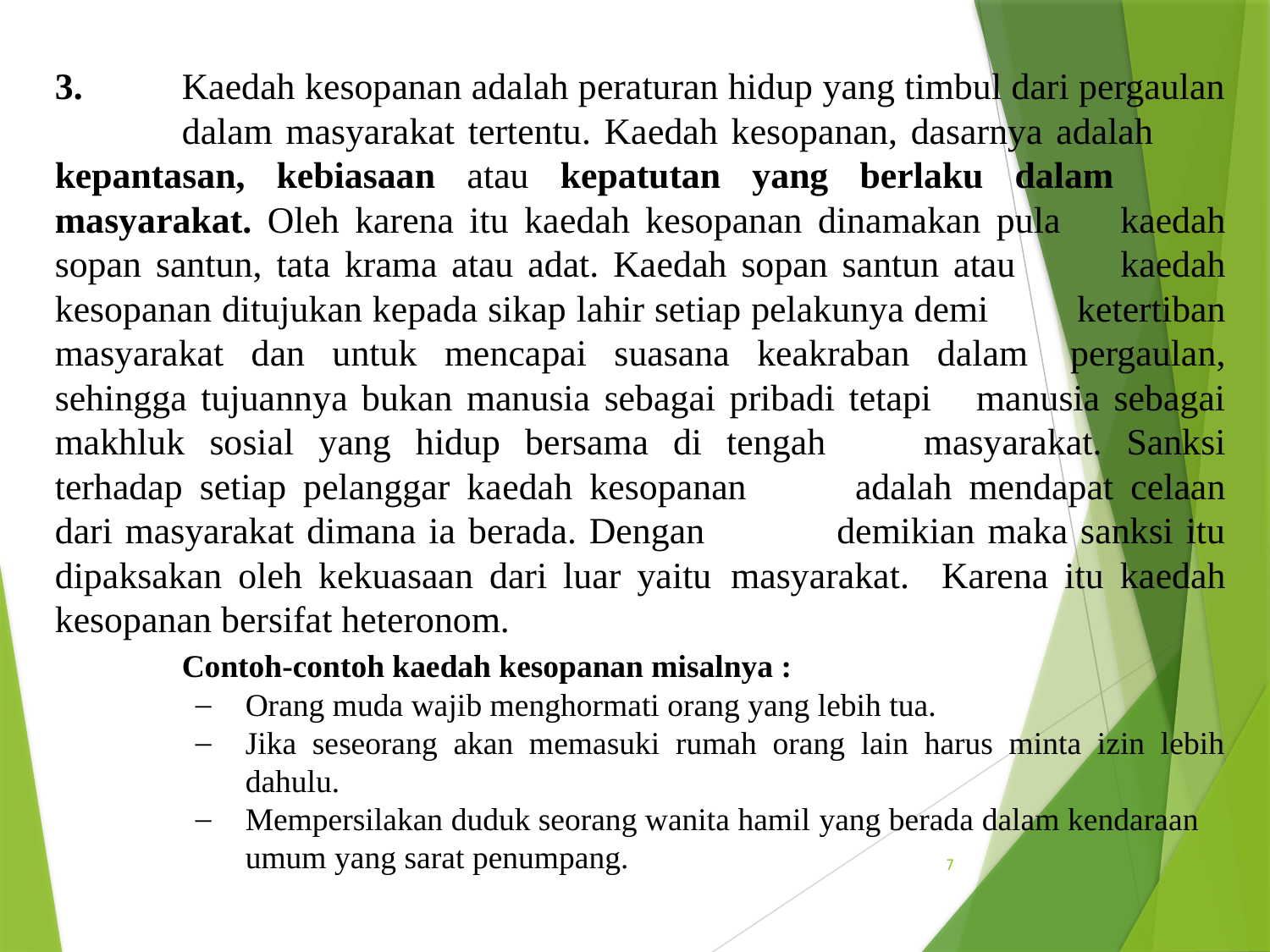

3.	Kaedah kesopanan adalah peraturan hidup yang timbul dari pergaulan 	dalam masyarakat tertentu. Kaedah kesopanan, dasarnya adalah 	kepantasan, kebiasaan atau kepatutan yang berlaku dalam 	masyarakat. Oleh karena itu kaedah kesopanan dinamakan pula 	kaedah sopan santun, tata krama atau adat. Kaedah sopan santun atau 	kaedah kesopanan ditujukan kepada sikap lahir setiap pelakunya demi 	ketertiban masyarakat dan untuk mencapai suasana keakraban dalam 	pergaulan, sehingga tujuannya bukan manusia sebagai pribadi tetapi 	manusia sebagai makhluk sosial yang hidup bersama di tengah 	masyarakat. Sanksi terhadap setiap pelanggar kaedah kesopanan 	adalah mendapat celaan dari masyarakat dimana ia berada. Dengan 	demikian maka sanksi itu dipaksakan oleh kekuasaan dari luar yaitu 	masyarakat.  Karena itu kaedah kesopanan bersifat heteronom.
	Contoh-contoh kaedah kesopanan misalnya :
Orang muda wajib menghormati orang yang lebih tua.
Jika seseorang akan memasuki rumah orang lain harus minta izin lebih dahulu.
Mempersilakan duduk seorang wanita hamil yang berada dalam kendaraan umum yang sarat penumpang.
7